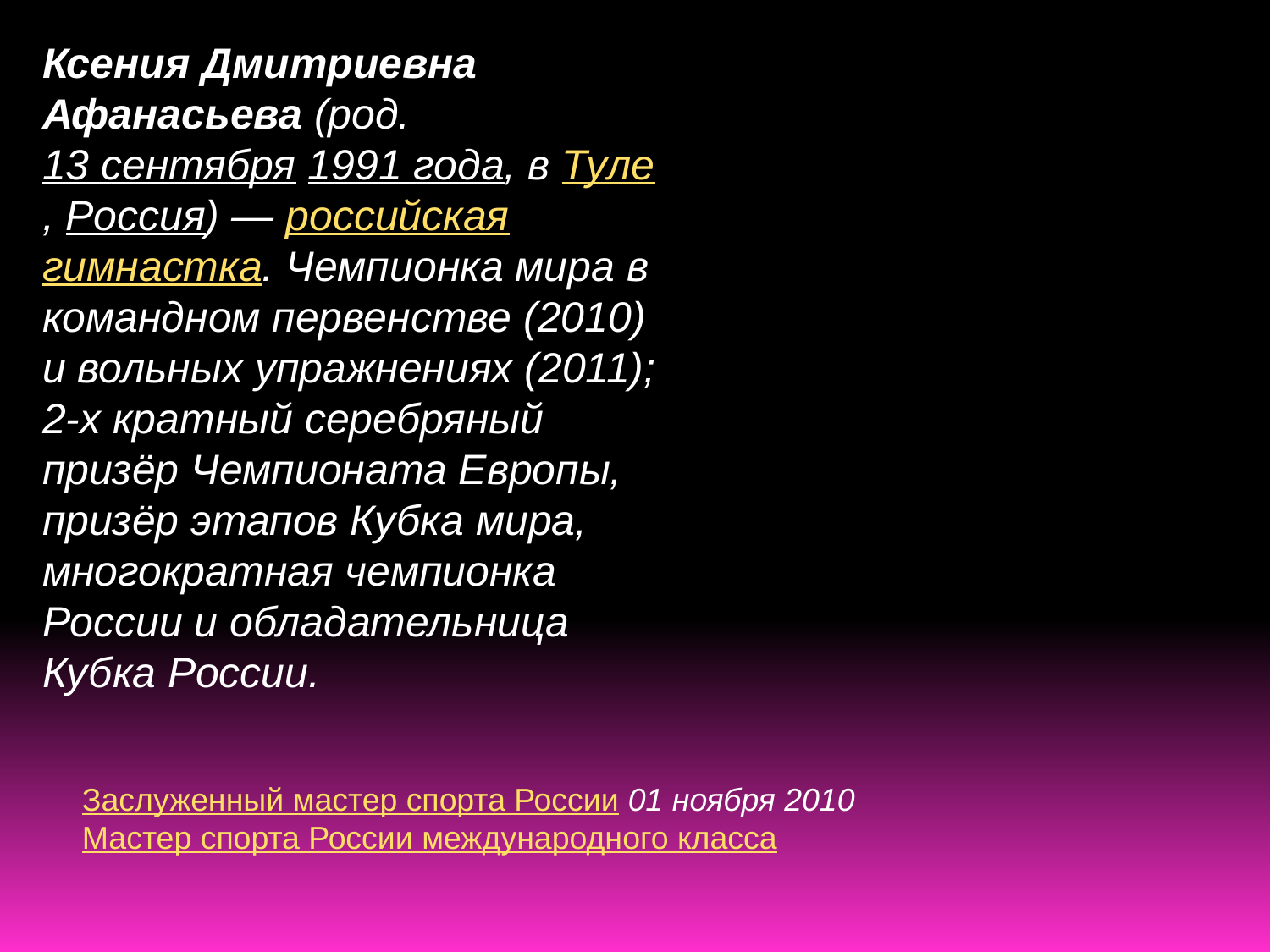

Ксения Дмитриевна Афанасьева (род. 13 сентября 1991 года, в Туле, Россия) — российская гимнастка. Чемпионка мира в командном первенстве (2010) и вольных упражнениях (2011); 2-х кратный серебряный призёр Чемпионата Европы, призёр этапов Кубка мира, многократная чемпионка России и обладательница Кубка России.

Заслуженный мастер спорта России 01 ноября 2010
Мастер спорта России международного класса